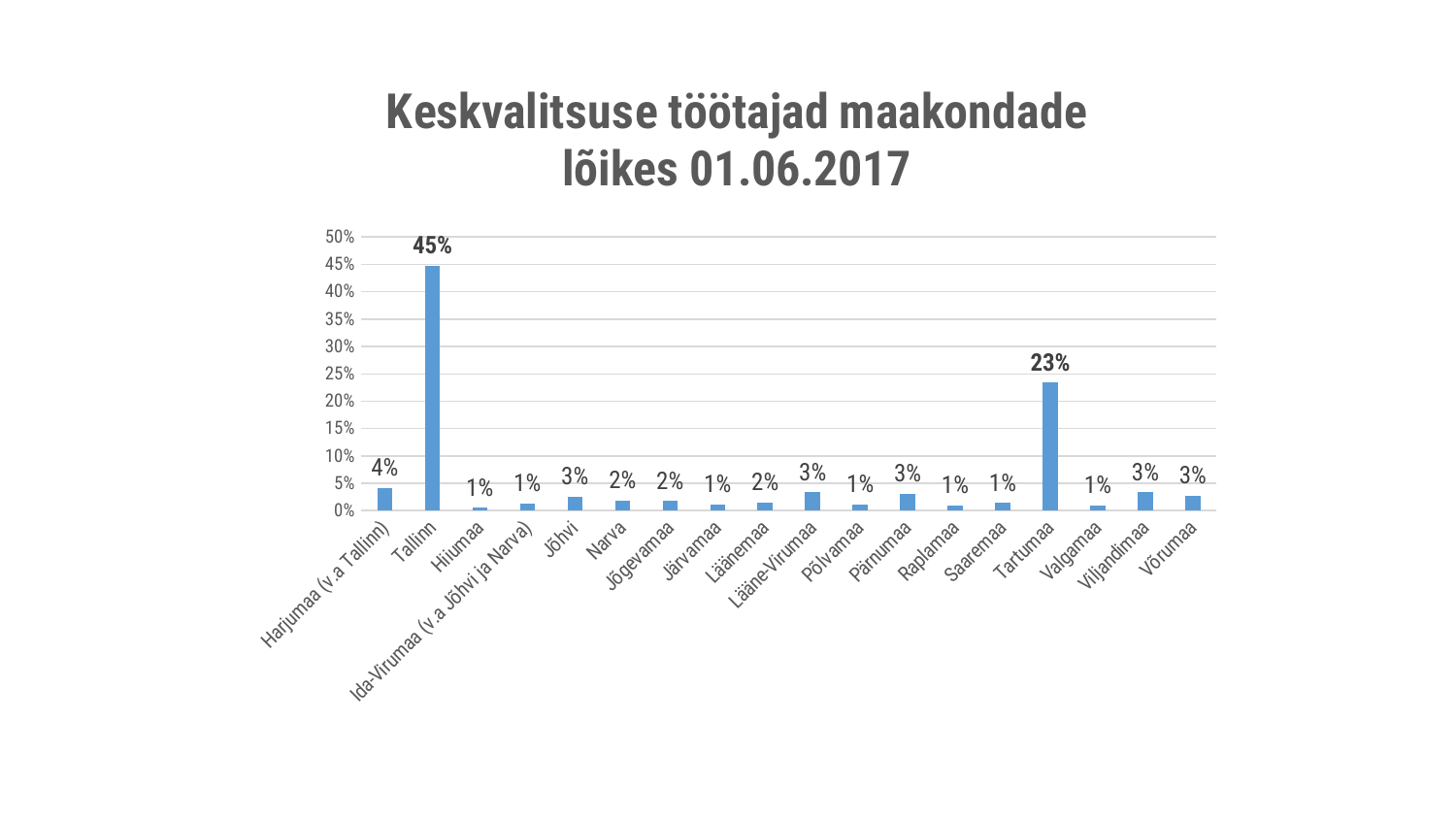

### Chart: Keskvalitsuse töötajad maakondade lõikes 01.06.2017

| Category |  |
|---|---|
| Harjumaa (v.a Tallinn) | 0.04142732213354371 |
| Tallinn | 0.4480198008988054 |
| Hiiumaa | 0.005086456173592649 |
| Ida-Virumaa (v.a Jõhvi ja Narva) | 0.0133363241447434 |
| Jõhvi | 0.02571388036297218 |
| Narva | 0.017826340241217504 |
| Jõgevamaa | 0.017406552798404723 |
| Järvamaa | 0.0110084983023587 |
| Läänemaa | 0.015381125874100532 |
| Lääne-Virumaa | 0.03368556792235859 |
| Põlvamaa | 0.011427905847033175 |
| Pärnumaa | 0.031042236676122353 |
| Raplamaa | 0.010152967694924919 |
| Saaremaa | 0.013927825546064209 |
| Tartumaa | 0.23361655562655637 |
| Valgamaa | 0.009507121864921484 |
| Viljandimaa | 0.03374293254124068 |
| Võrumaa | 0.027690585351040426 |